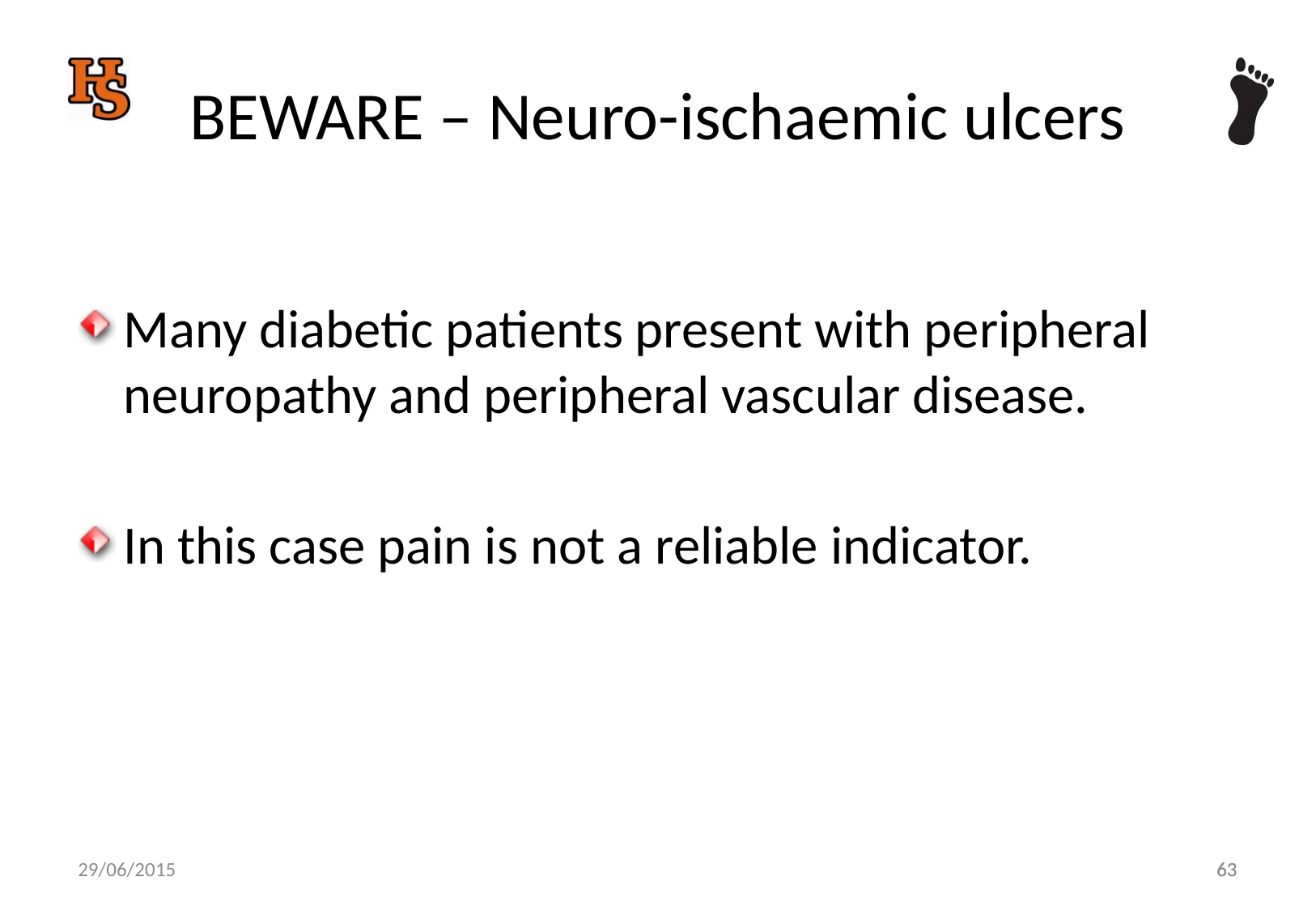

# BEWARE – Neuro-ischaemic ulcers

Many diabetic patients present with peripheral neuropathy and peripheral vascular disease.

In this case pain is not a reliable indicator.
63